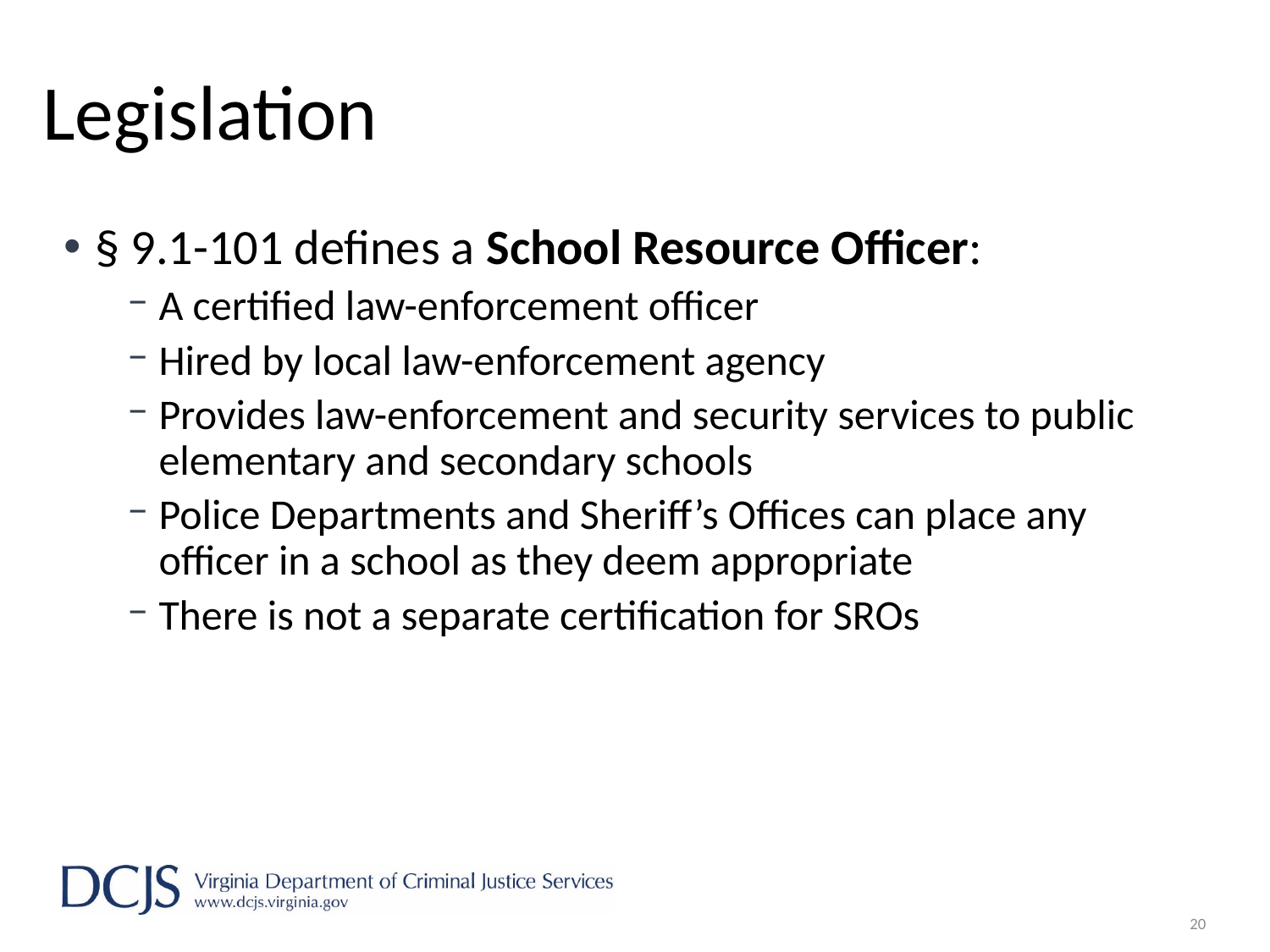

# Legislation
§ 9.1-101 defines a School Resource Officer:
A certified law-enforcement officer
Hired by local law-enforcement agency
Provides law-enforcement and security services to public elementary and secondary schools
Police Departments and Sheriff’s Offices can place any officer in a school as they deem appropriate
There is not a separate certification for SROs

20